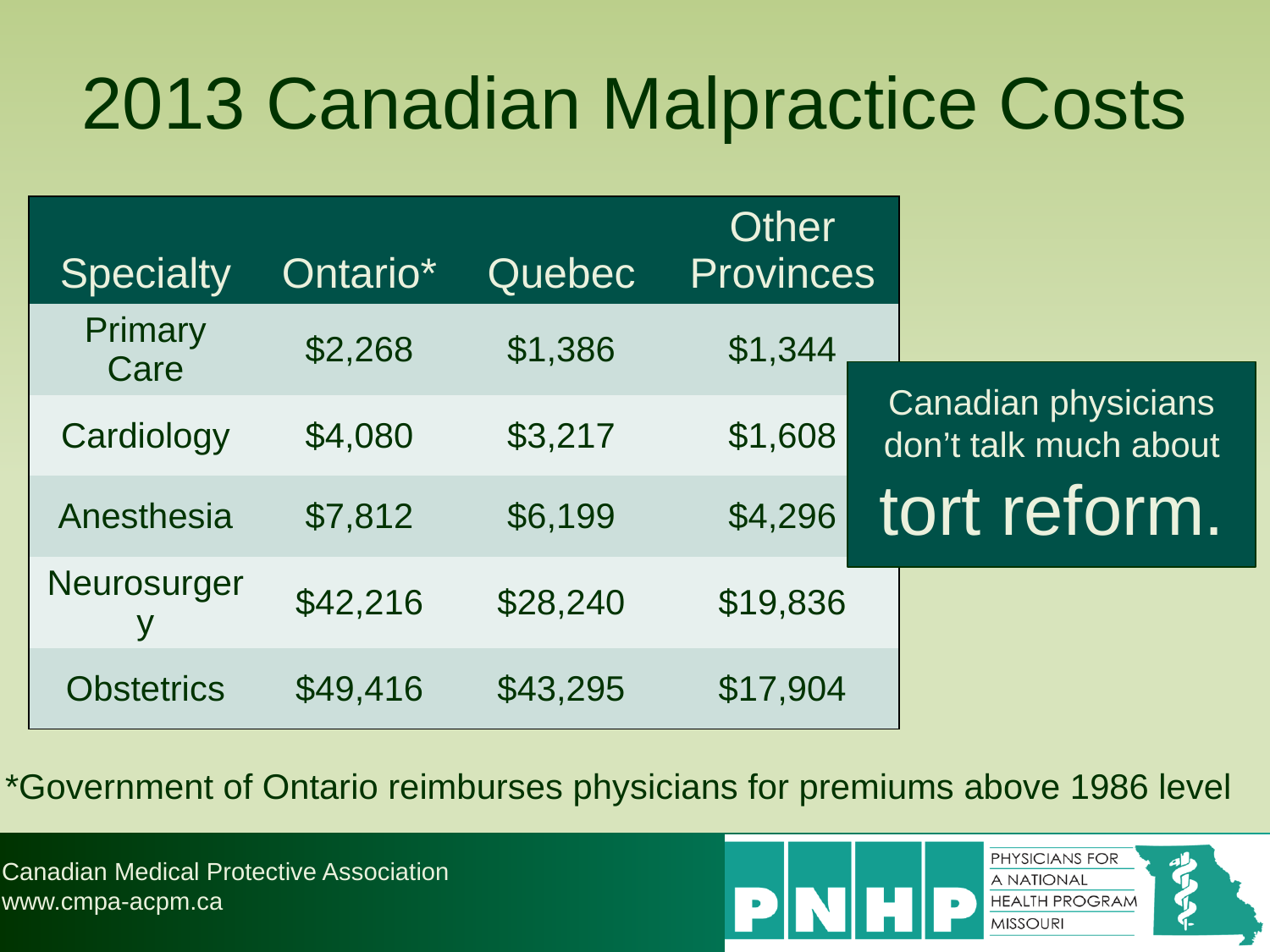

# 2013 Canadian Malpractice Costs
| Specialty | Ontario\* | Quebec | Other Provinces |
| --- | --- | --- | --- |
| Primary Care | $2,268 | $1,386 | $1,344 |
| Cardiology | $4,080 | $3,217 | $1,608 |
| Anesthesia | $7,812 | $6,199 | $4,296 |
| Neurosurgery | $42,216 | $28,240 | $19,836 |
| Obstetrics | $49,416 | $43,295 | $17,904 |
Canadian physicians don’t talk much about tort reform.
*Government of Ontario reimburses physicians for premiums above 1986 level
Canadian Medical Protective Association
www.cmpa-acpm.ca